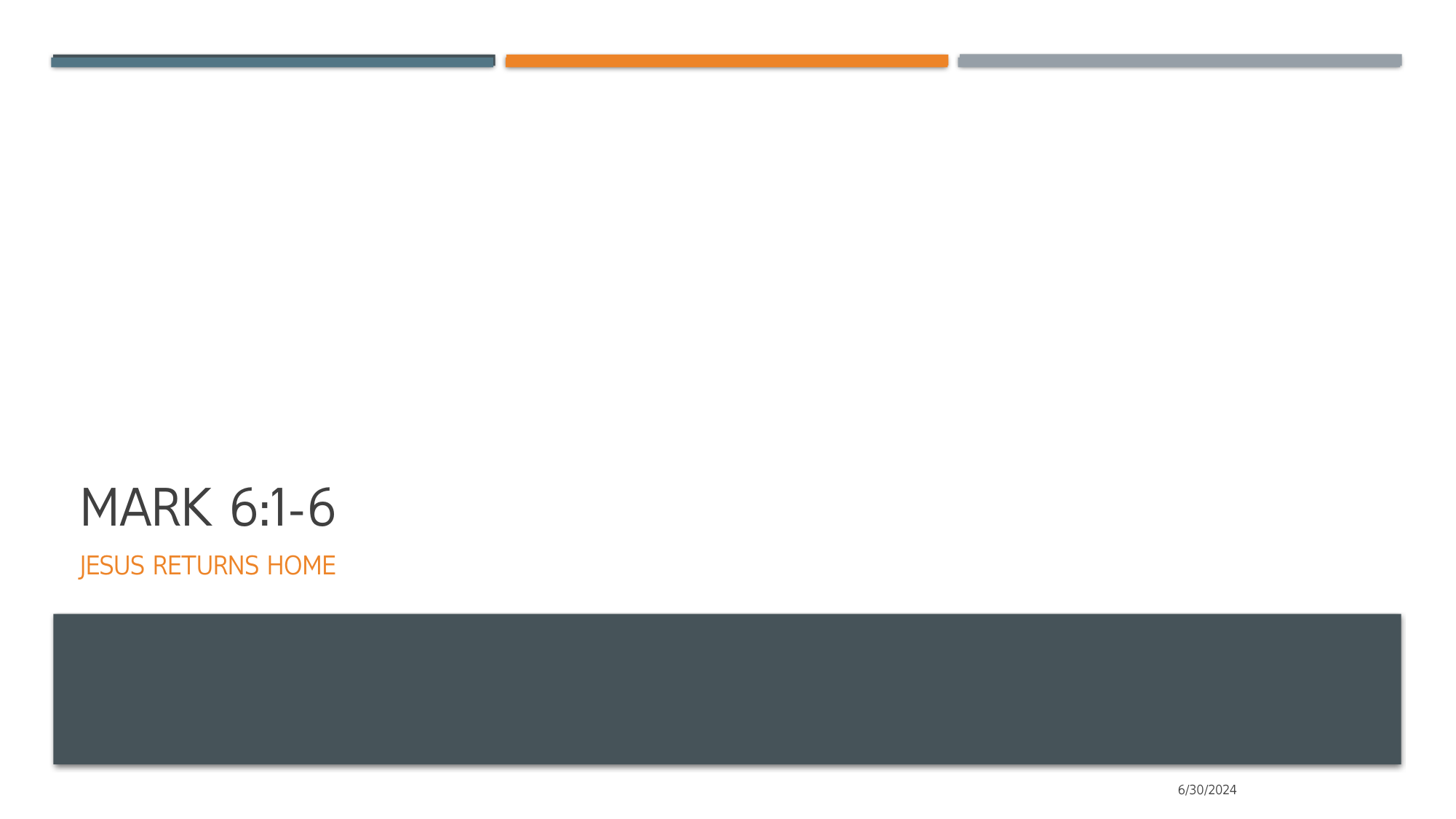

# Mark 6:1-6
Jesus returns home
6/30/2024